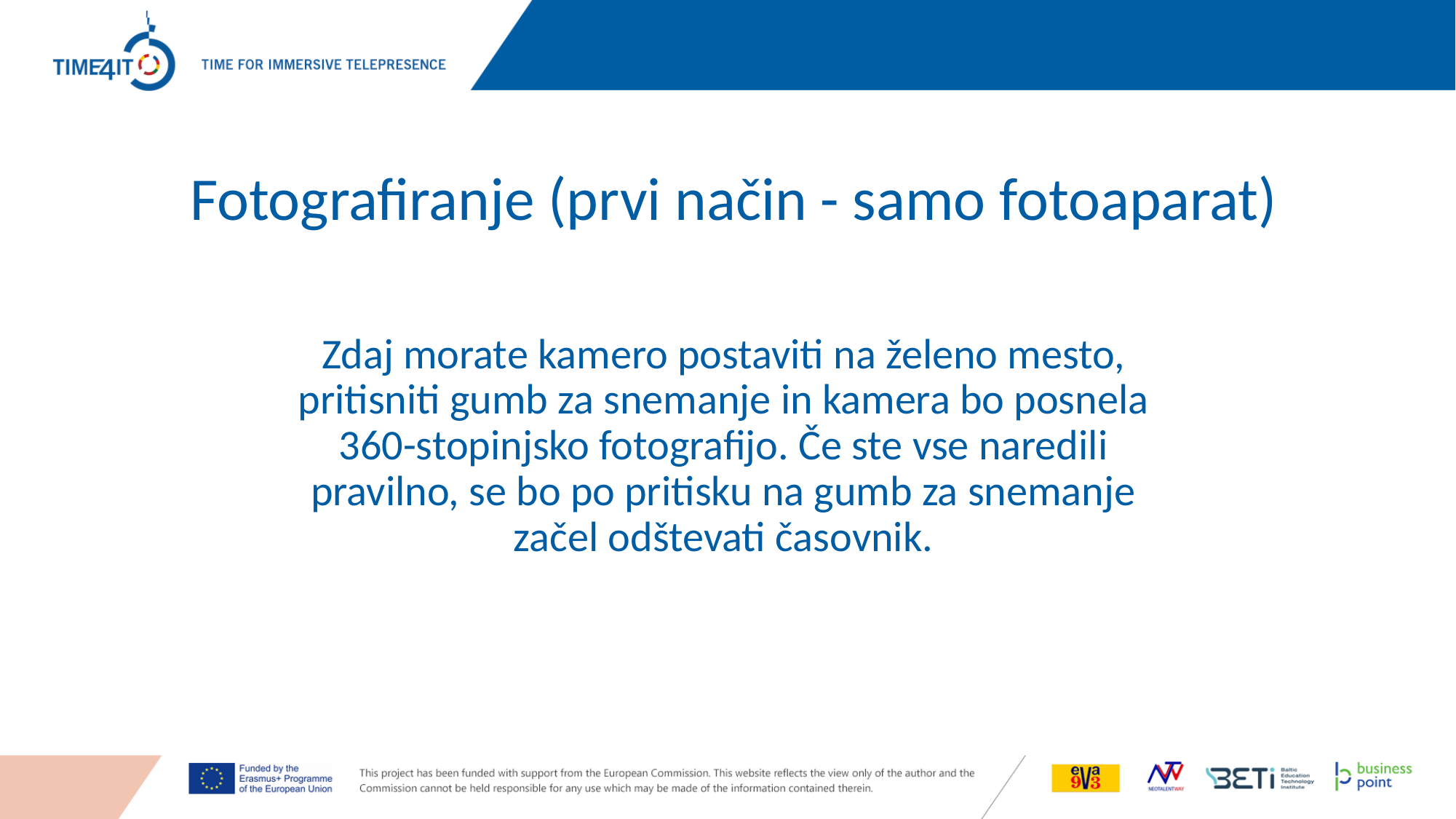

# Fotografiranje (prvi način - samo fotoaparat)
Zdaj morate kamero postaviti na želeno mesto, pritisniti gumb za snemanje in kamera bo posnela 360-stopinjsko fotografijo. Če ste vse naredili pravilno, se bo po pritisku na gumb za snemanje začel odštevati časovnik.